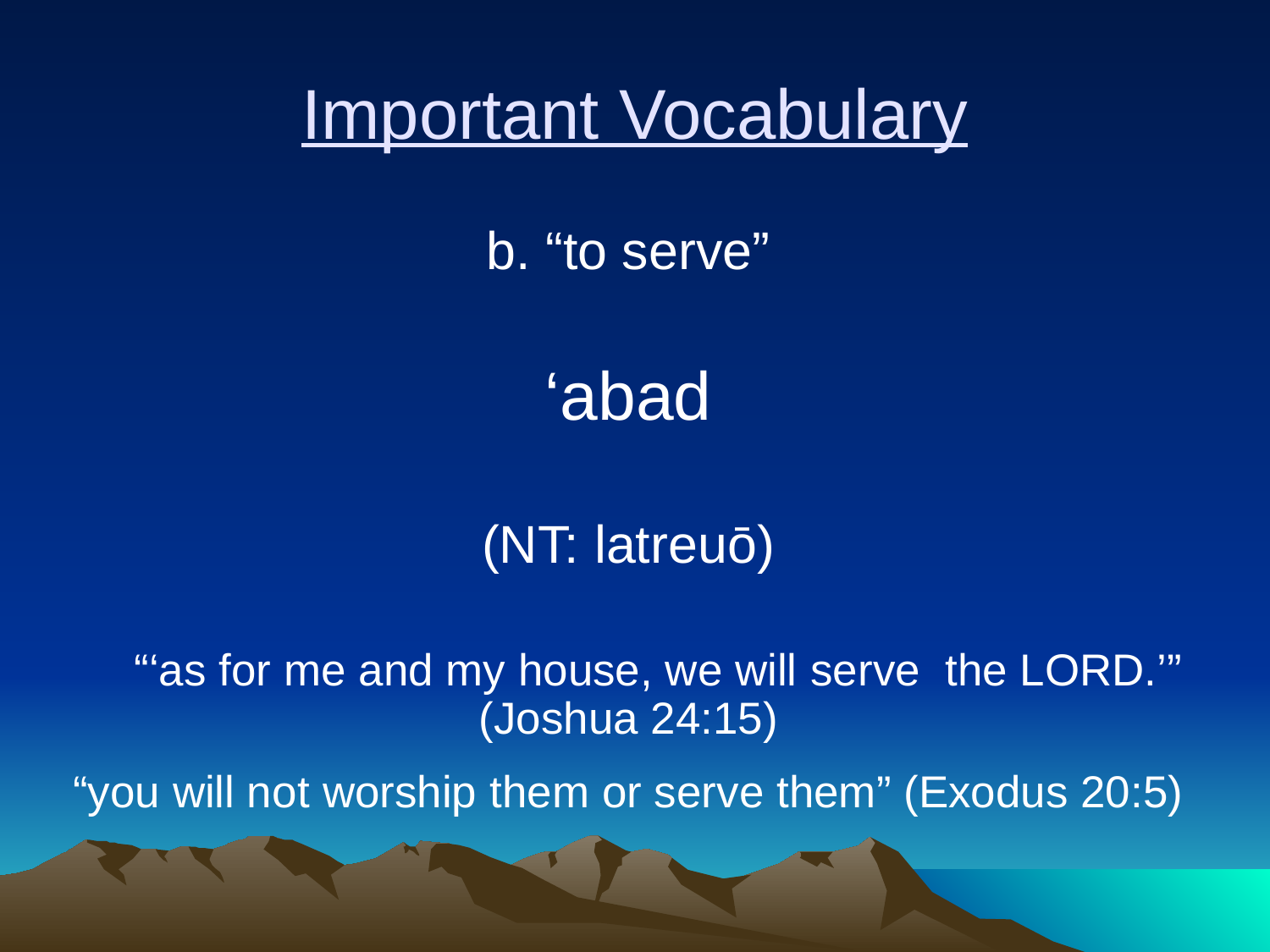

Important Vocabulary
b. “to serve”
‘abad

(NT: latreuō)

“‘as for me and my house, we will serve  the LORD.’” (Joshua 24:15)
“you will not worship them or serve them” (Exodus 20:5)